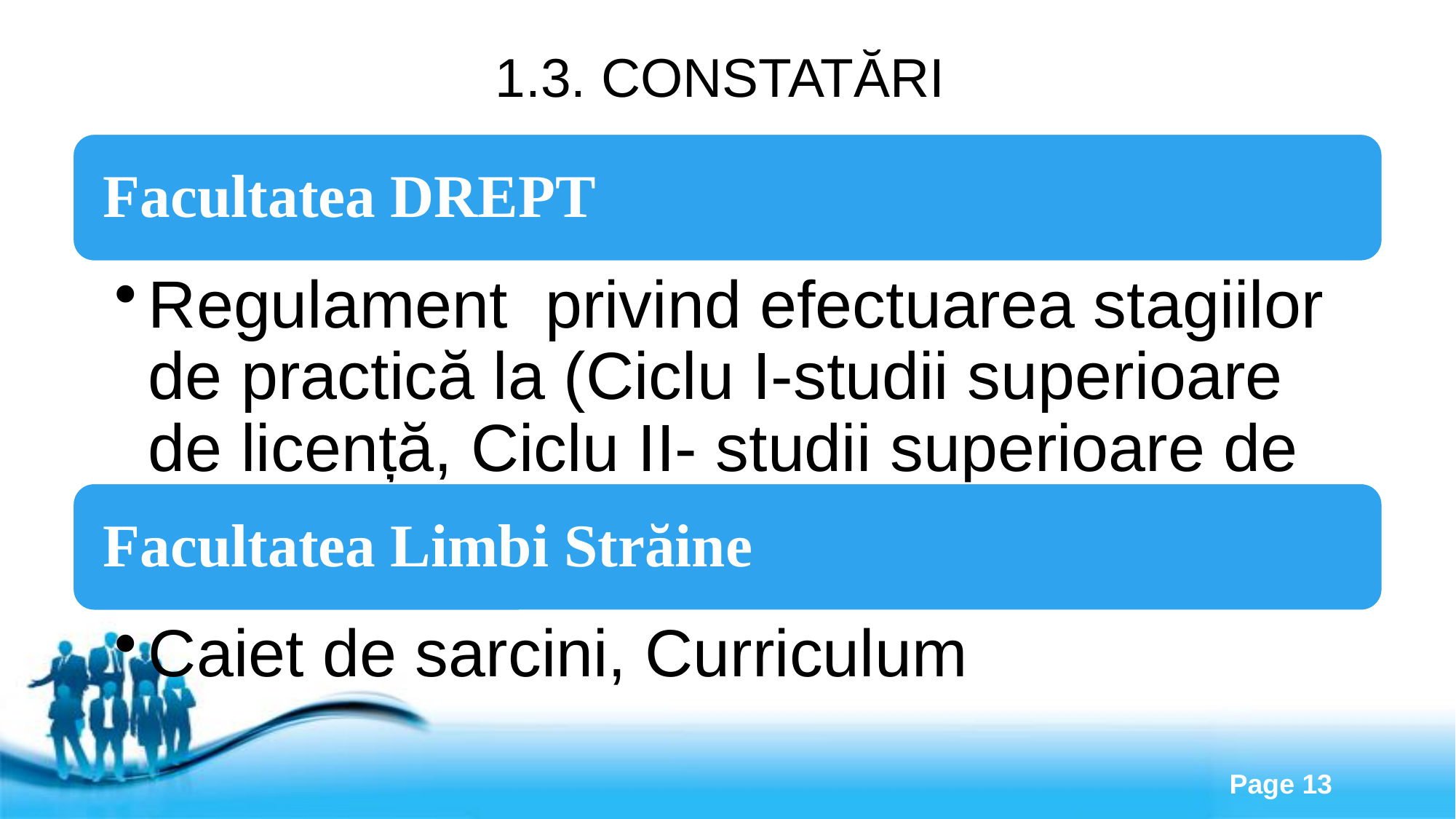

# 1.3. ConstATĂRI
Facultatea DREPT
Regulament  privind efectuarea stagiilor de practică la (Ciclu I-studii superioare de licență, Ciclu II- studii superioare de master)
Facultatea Limbi Străine
Caiet de sarcini, Curriculum